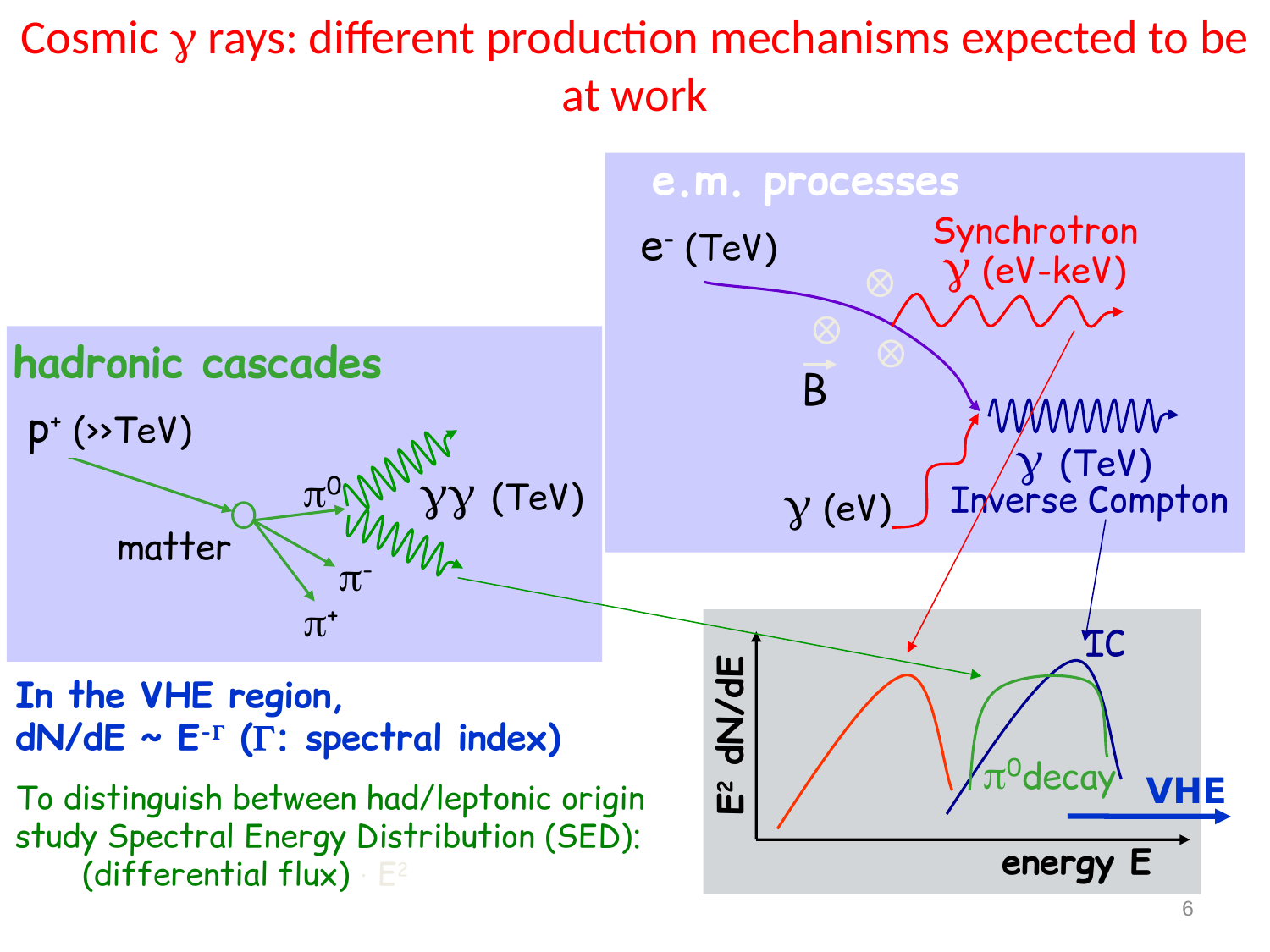

# Cosmic γ rays: different production mechanisms expected to be at work

e.m. processes
Synchrotron
γ (eV-keV)
e- (TeV)

B

γ (TeV)
Inverse Compton
γ (eV)

hadronic cascades
p+ (>>TeV)

γγ (TeV)
π0

matter

π-
π+

IC

E2 dN/dE
energy E

In the VHE region,
dN/dE ~ E-Γ (Γ: spectral index)

To distinguish between had/leptonic origin
study Spectral Energy Distribution (SED):
       (differential flux) . E2

π0decay
VHE

6